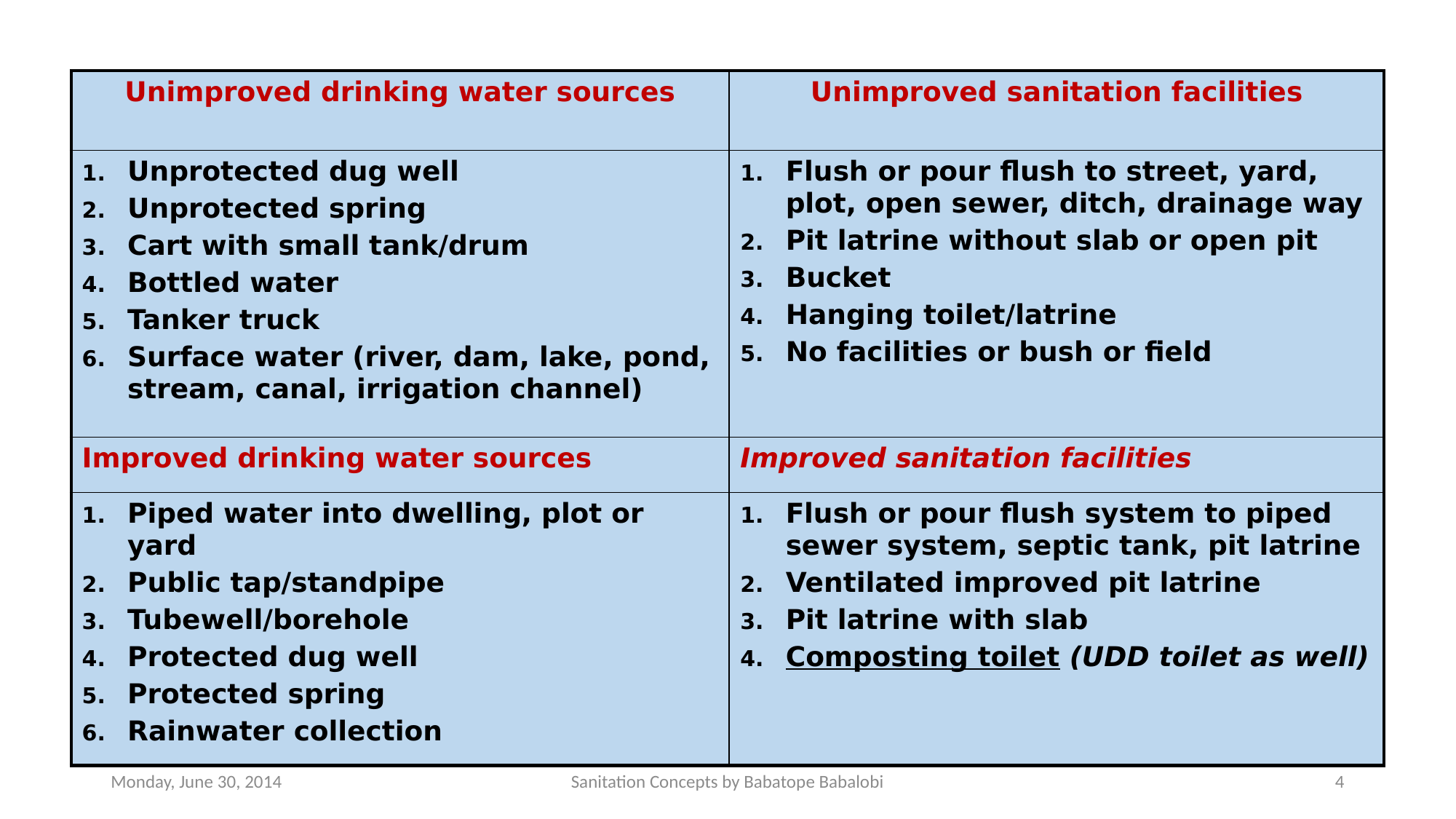

| Unimproved drinking water sources | Unimproved sanitation facilities |
| --- | --- |
| Unprotected dug well Unprotected spring Cart with small tank/drum Bottled water Tanker truck Surface water (river, dam, lake, pond, stream, canal, irrigation channel) | Flush or pour flush to street, yard, plot, open sewer, ditch, drainage way Pit latrine without slab or open pit Bucket Hanging toilet/latrine No facilities or bush or field |
| Improved drinking water sources | Improved sanitation facilities |
| Piped water into dwelling, plot or yard Public tap/standpipe Tubewell/borehole Protected dug well Protected spring Rainwater collection | Flush or pour flush system to piped sewer system, septic tank, pit latrine Ventilated improved pit latrine Pit latrine with slab Composting toilet (UDD toilet as well) |
Monday, June 30, 2014
Sanitation Concepts by Babatope Babalobi
4